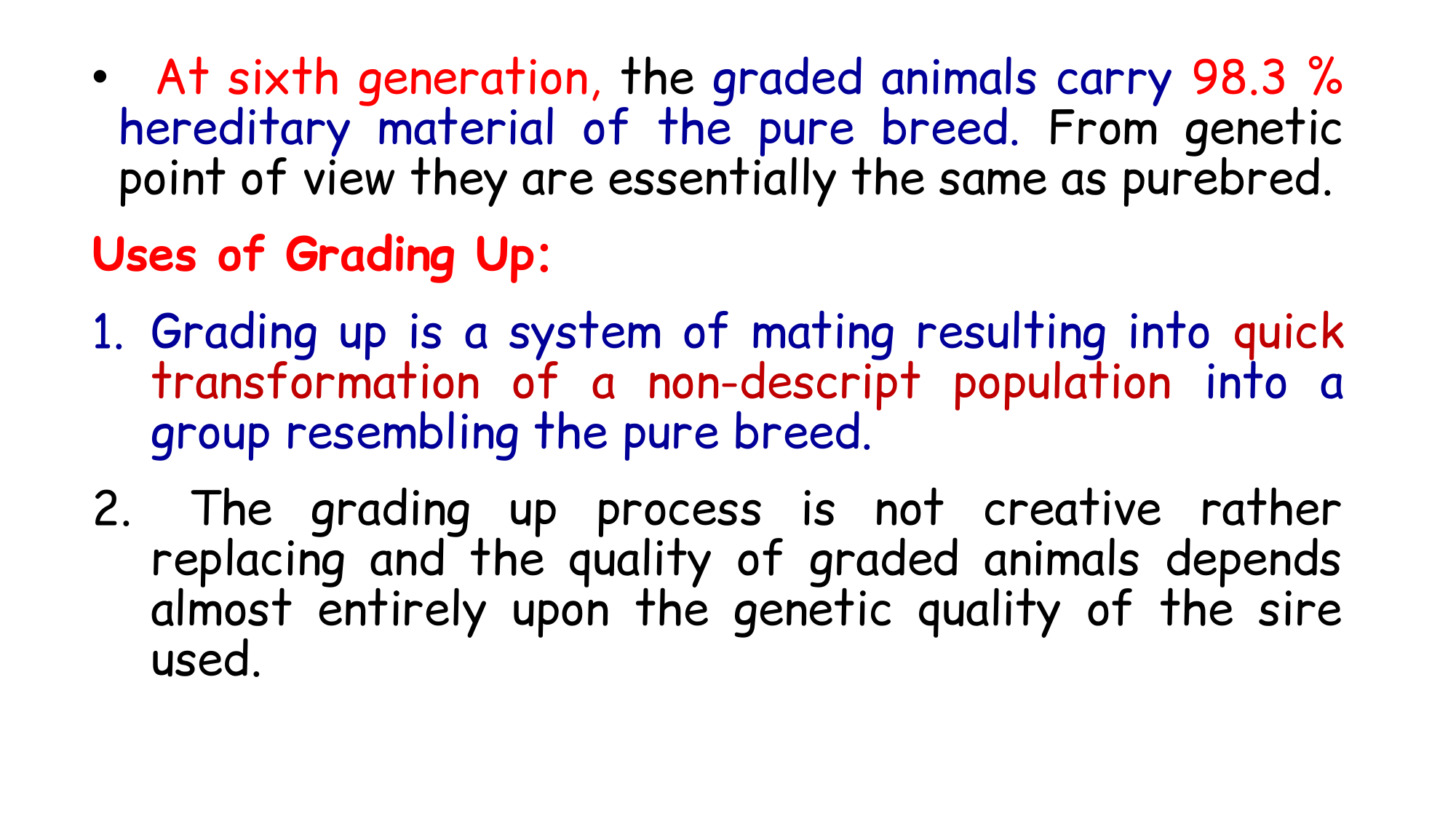

At sixth generation, the graded animals carry 98.3 % hereditary material of the pure breed. From genetic point of view they are essentially the same as purebred.
Uses of Grading Up:
Grading up is a system of mating resulting into quick transformation of a non-descript population into a group resembling the pure breed.
 The grading up process is not creative rather replacing and the quality of graded animals depends almost entirely upon the genetic quality of the sire used.